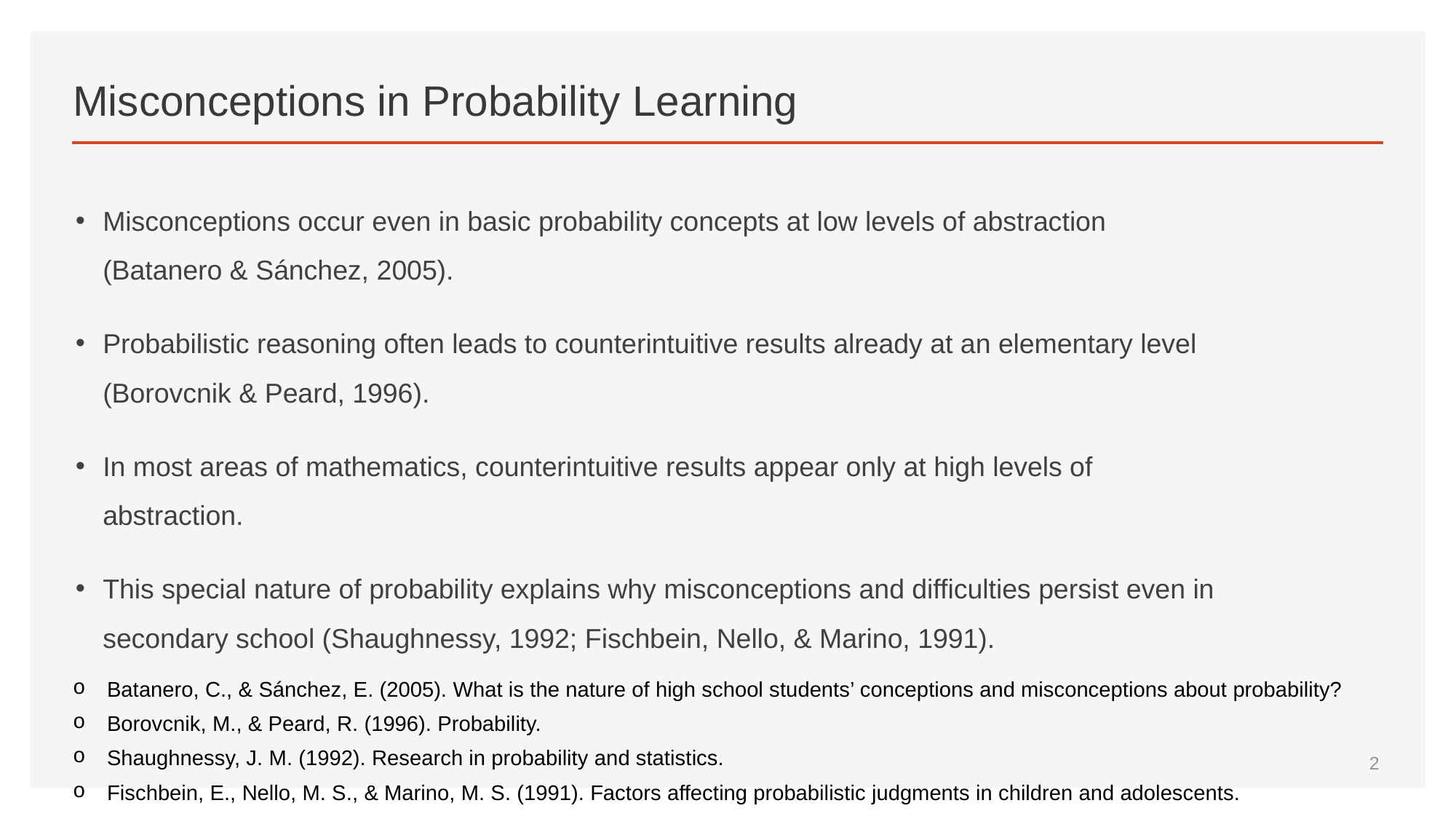

# Misconceptions in Probability Learning
Misconceptions occur even in basic probability concepts at low levels of abstraction (Batanero & Sánchez, 2005).
Probabilistic reasoning often leads to counterintuitive results already at an elementary level (Borovcnik & Peard, 1996).
In most areas of mathematics, counterintuitive results appear only at high levels of abstraction.
This special nature of probability explains why misconceptions and difficulties persist even in secondary school (Shaughnessy, 1992; Fischbein, Nello, & Marino, 1991).
Batanero, C., & Sánchez, E. (2005). What is the nature of high school students’ conceptions and misconceptions about probability?
Borovcnik, M., & Peard, R. (1996). Probability.
Shaughnessy, J. M. (1992). Research in probability and statistics.
Fischbein, E., Nello, M. S., & Marino, M. S. (1991). Factors affecting probabilistic judgments in children and adolescents.
2